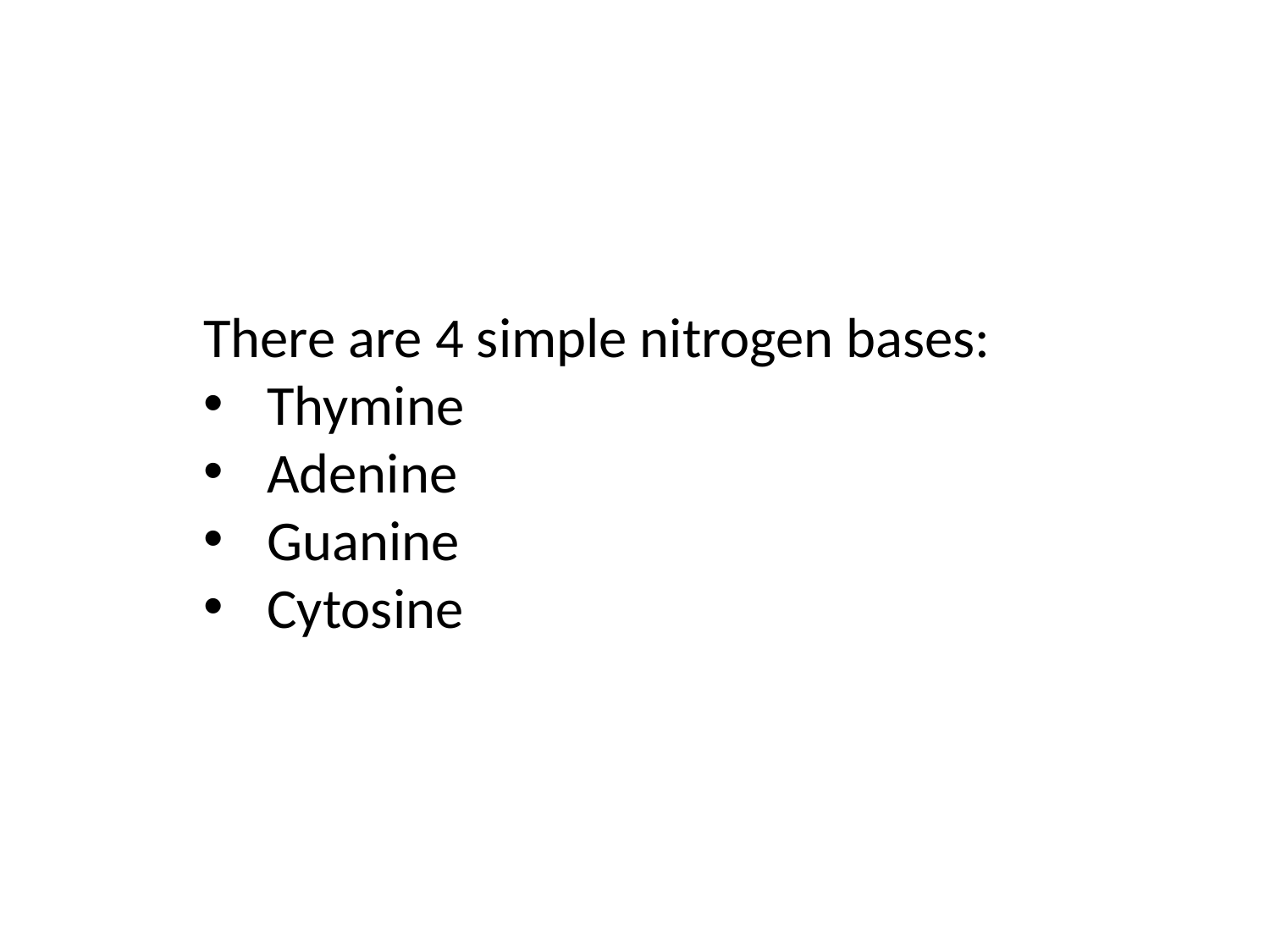

There are 4 simple nitrogen bases:
Thymine
Adenine
Guanine
Cytosine